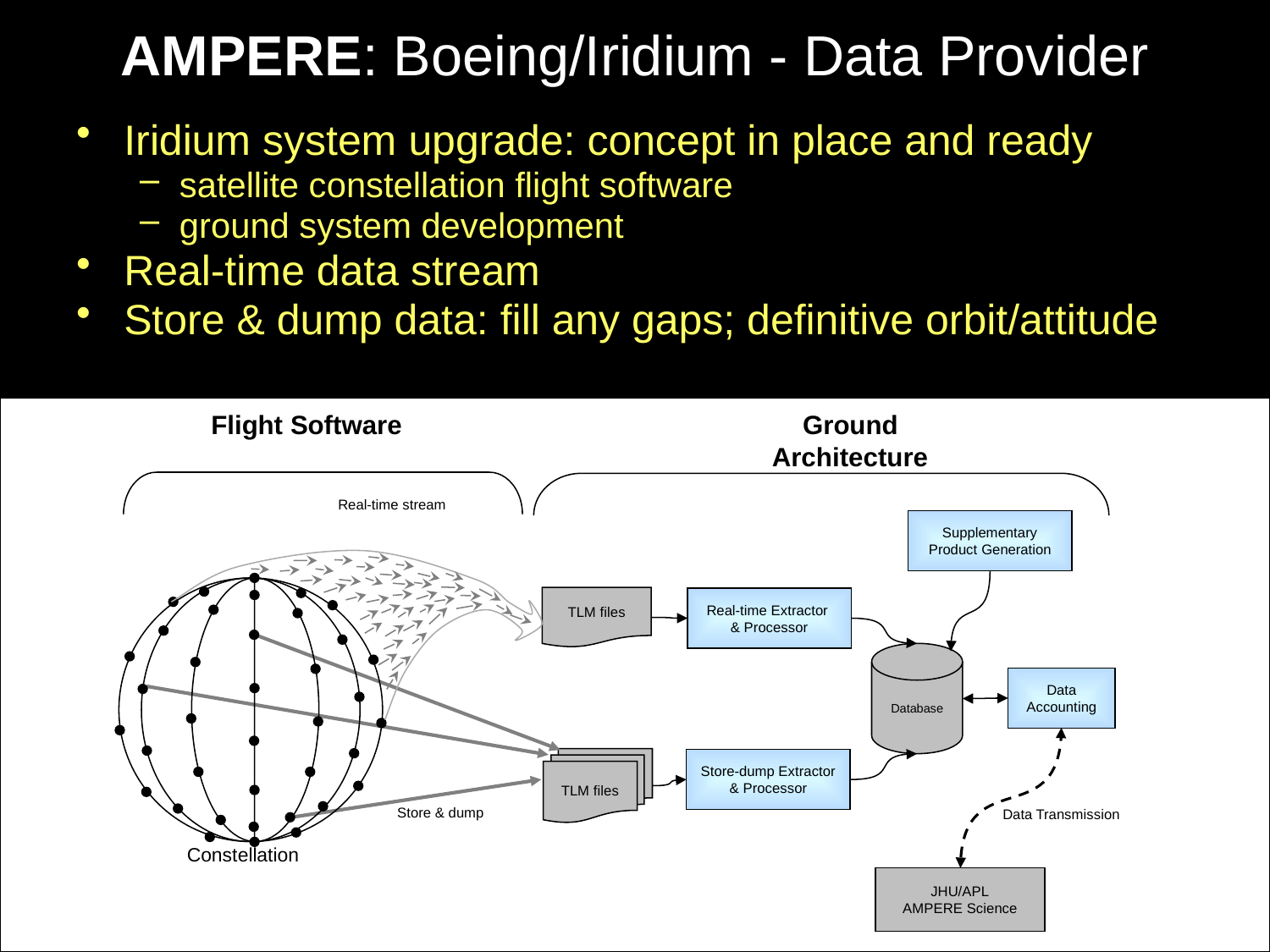

# AMPERE: Boeing/Iridium - Data Provider
Iridium system upgrade: concept in place and ready
satellite constellation flight software
ground system development
Real-time data stream
Store & dump data: fill any gaps; definitive orbit/attitude

Flight Software
Ground Architecture

Real-time stream
Supplementary
Product Generation

TLM files
Real-time Extractor
& Processor

Database
Data
Accounting

TLM files
Store-dump Extractor
& Processor

Store & dump
Data Transmission
Constellation
JHU/APL
AMPERE Science